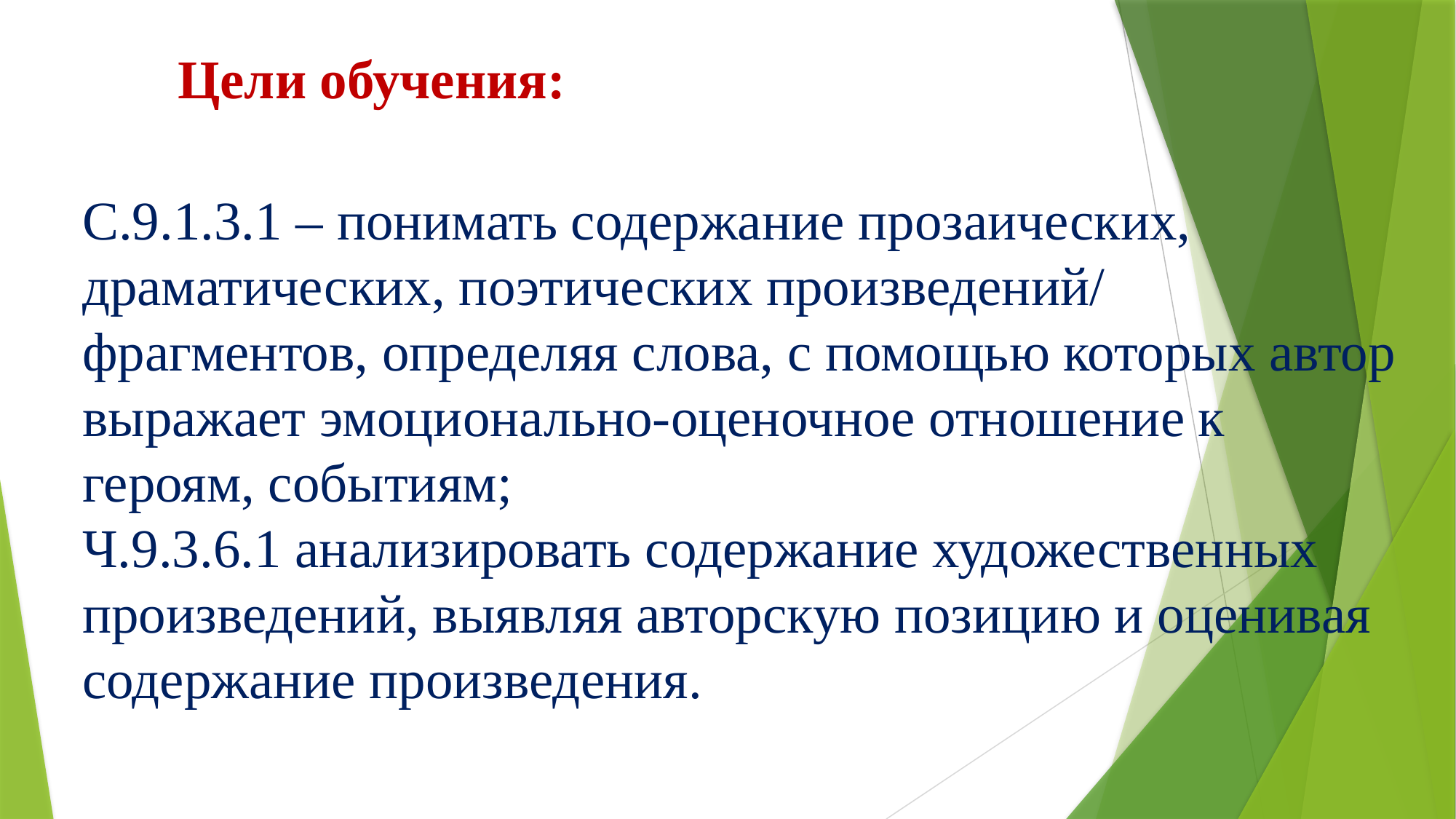

# Цели обучения:
С.9.1.3.1 – понимать содержание прозаических, драматических, поэтических произведений/ фрагментов, определяя слова, с помощью которых автор выражает эмоционально-оценочное отношение к героям, событиям;
Ч.9.3.6.1 анализировать содержание художественных произведений, выявляя авторскую позицию и оценивая содержание произведения.